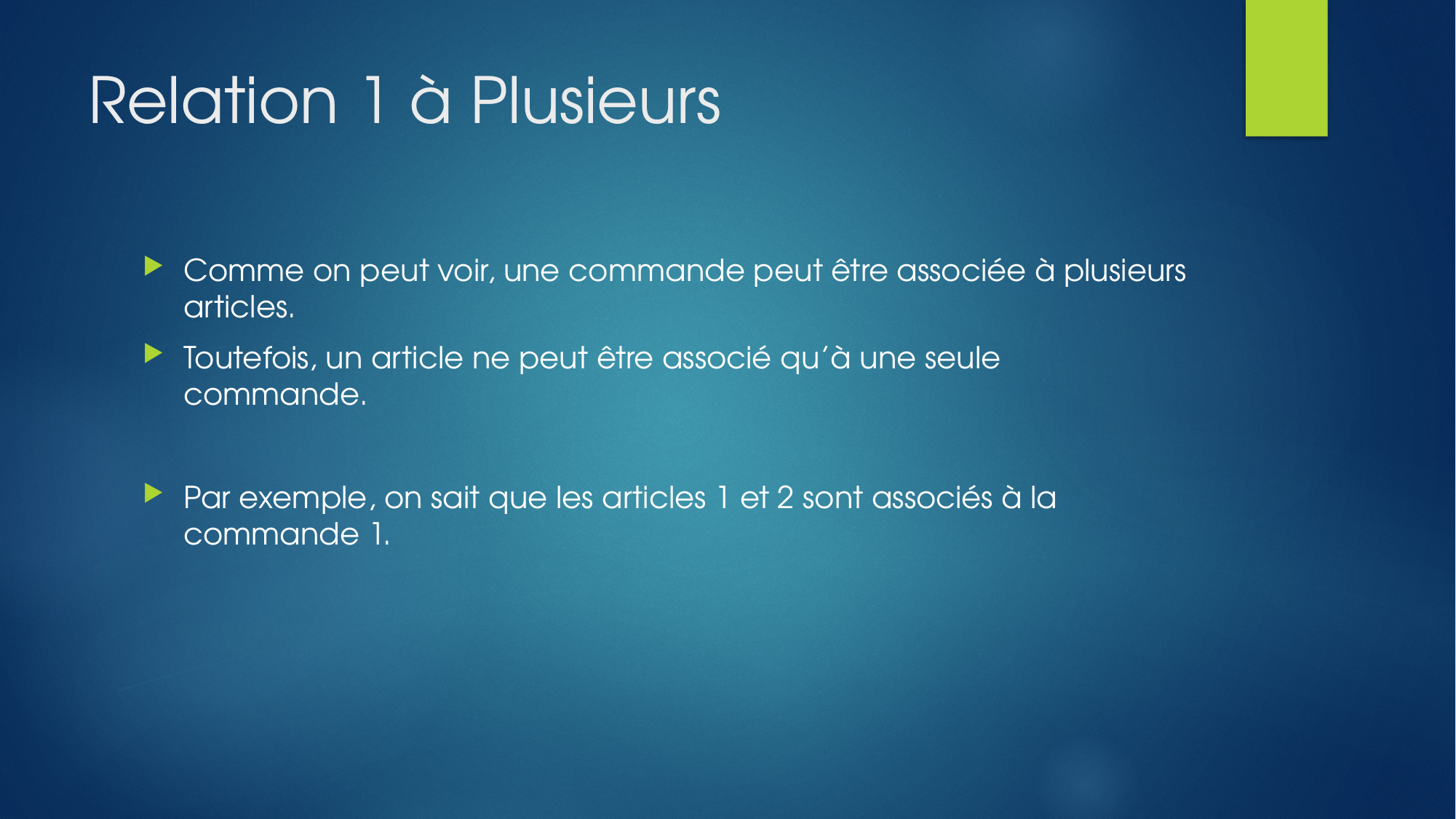

# Relation 1 à Plusieurs
Comme on peut voir, une commande peut être associée à plusieurs articles.
Toutefois, un article ne peut être associé qu’à une seule commande.

Par exemple, on sait que les articles 1 et 2 sont associés à la commande 1.